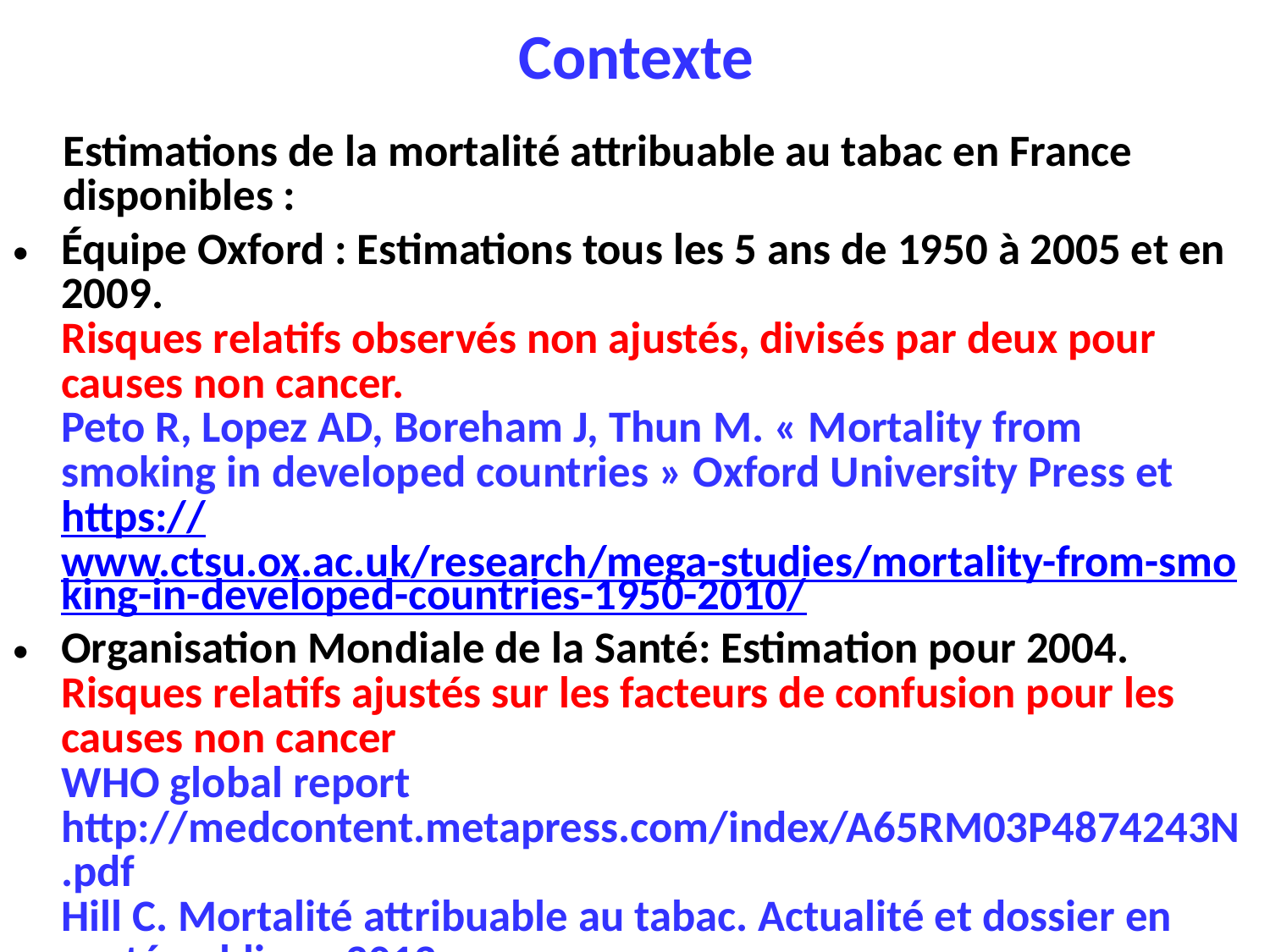

# Contexte
Estimations de la mortalité attribuable au tabac en France disponibles :
Équipe Oxford : Estimations tous les 5 ans de 1950 à 2005 et en 2009.
Risques relatifs observés non ajustés, divisés par deux pour causes non cancer.
Peto R, Lopez AD, Boreham J, Thun M. « Mortality from smoking in developed countries » Oxford University Press et https://www.ctsu.ox.ac.uk/research/mega-studies/mortality-from-smoking-in-developed-countries-1950-2010/
Organisation Mondiale de la Santé: Estimation pour 2004.
Risques relatifs ajustés sur les facteurs de confusion pour les causes non cancer
WHO global report http://medcontent.metapress.com/index/A65RM03P4874243N.pdf
Hill C. Mortalité attribuable au tabac. Actualité et dossier en santé publique 2012.